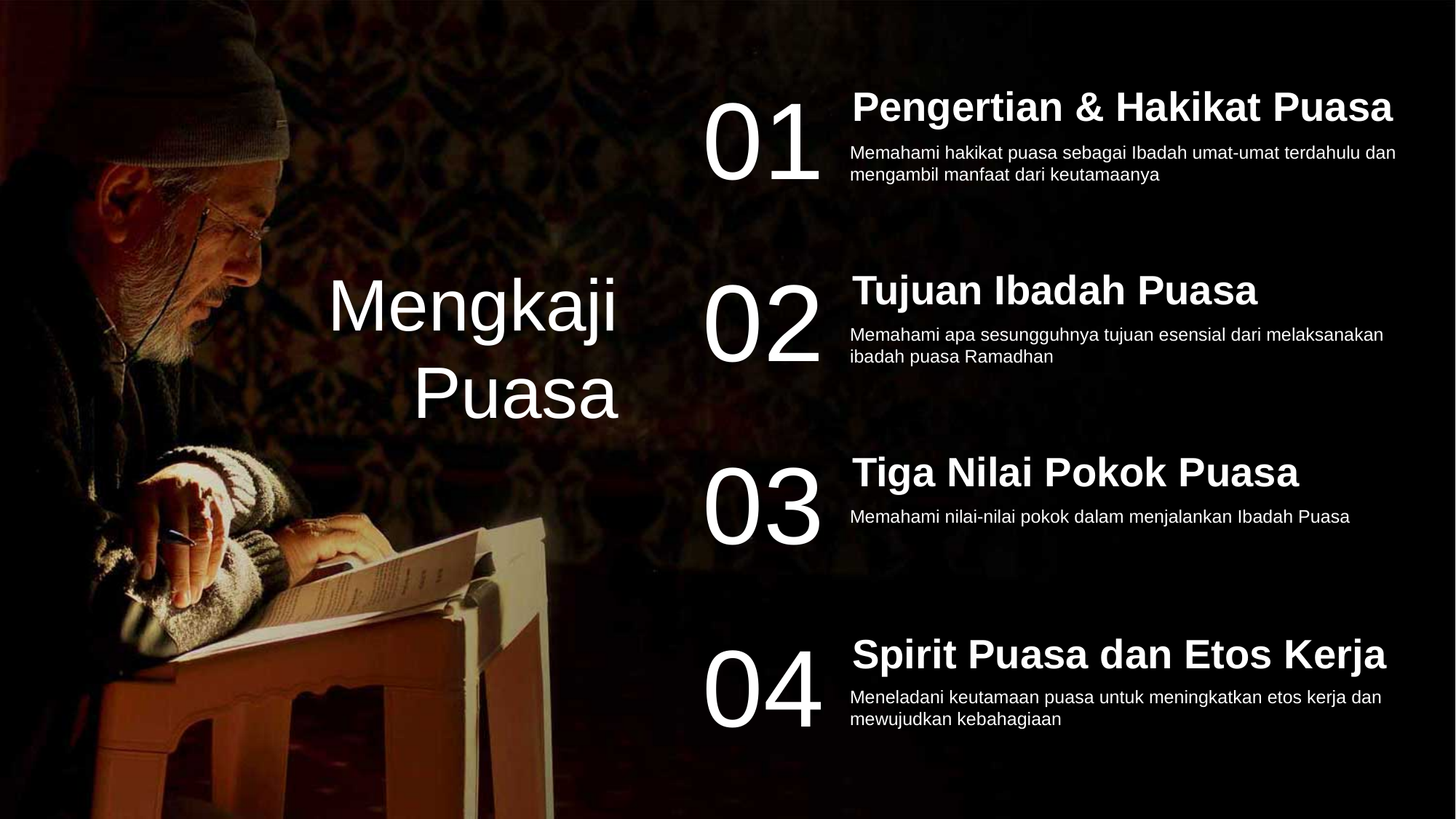

01
Pengertian & Hakikat Puasa
Memahami hakikat puasa sebagai Ibadah umat-umat terdahulu dan mengambil manfaat dari keutamaanya
02
Mengkaji Puasa
Tujuan Ibadah Puasa
Memahami apa sesungguhnya tujuan esensial dari melaksanakan ibadah puasa Ramadhan
03
Tiga Nilai Pokok Puasa
Memahami nilai-nilai pokok dalam menjalankan Ibadah Puasa
04
Spirit Puasa dan Etos Kerja
Meneladani keutamaan puasa untuk meningkatkan etos kerja dan mewujudkan kebahagiaan